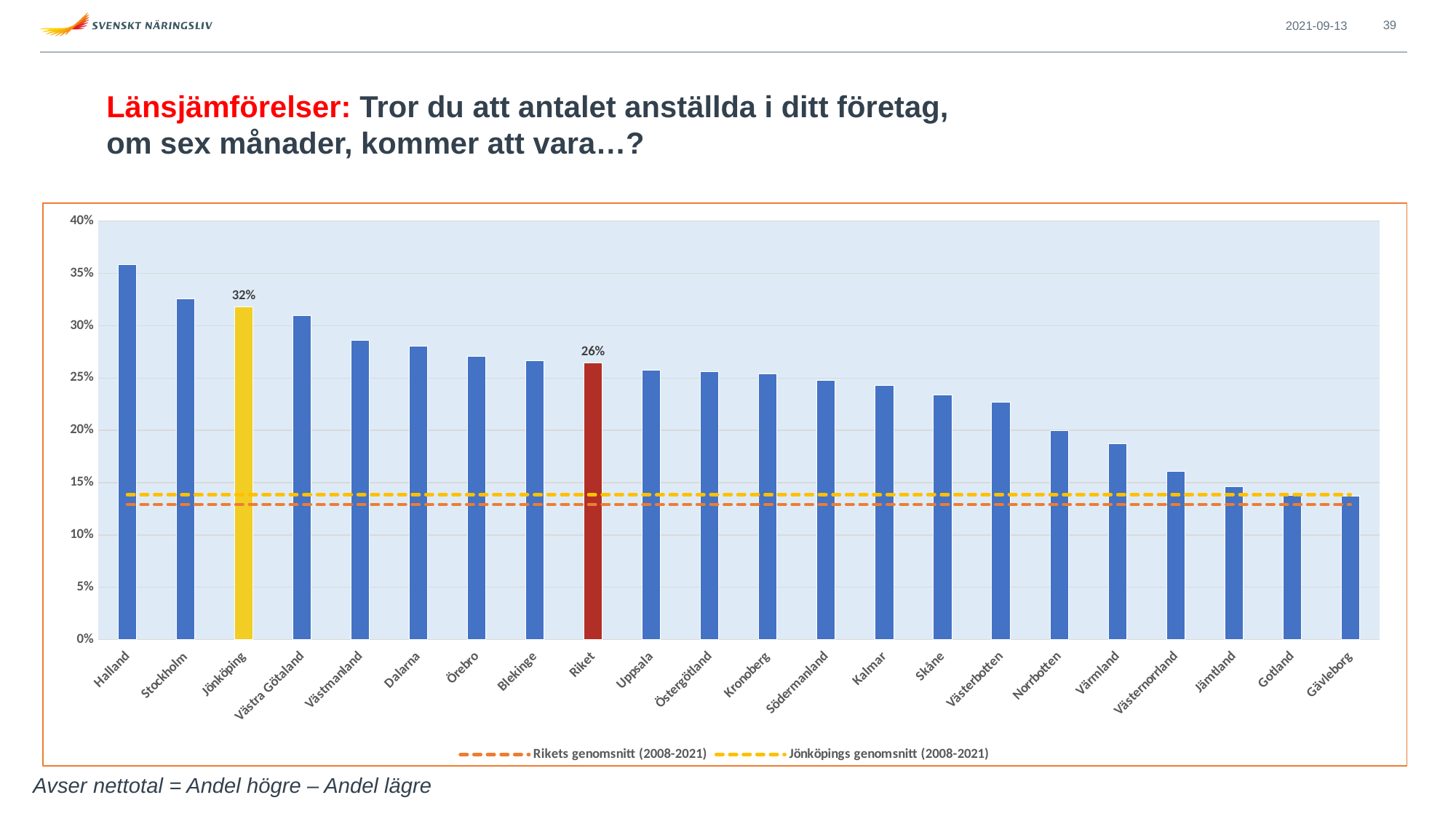

2021-09-13
39
# Länsjämförelser: Tror du att antalet anställda i ditt företag, om sex månader, kommer att vara…?

### Chart

| Category | Nu | Rikets genomsnitt (2008-2021) | Jönköpings genomsnitt (2008-2021) |
|---|---|---|---|
| Halland | 0.3584905660377359 | 0.12924822203622857 | 0.1385430620363095 |
| Stockholm | 0.32595870206489674 | 0.12924822203622857 | 0.1385430620363095 |
| Jönköping | 0.3177083333333333 | 0.12924822203622857 | 0.1385430620363095 |
| Västra Götaland | 0.30959752321981426 | 0.12924822203622857 | 0.1385430620363095 |
| Västmanland | 0.2857142857142857 | 0.12924822203622857 | 0.1385430620363095 |
| Dalarna | 0.2804232804232804 | 0.12924822203622857 | 0.1385430620363095 |
| Örebro | 0.27083333333333337 | 0.12924822203622857 | 0.1385430620363095 |
| Blekinge | 0.26666666666666666 | 0.12924822203622857 | 0.1385430620363095 |
| Riket | 0.26412944393801274 | 0.12924822203622857 | 0.1385430620363095 |
| Uppsala | 0.25766871165644173 | 0.12924822203622857 | 0.1385430620363095 |
| Östergötland | 0.25641025641025644 | 0.12924822203622857 | 0.1385430620363095 |
| Kronoberg | 0.2542372881355932 | 0.12924822203622857 | 0.1385430620363095 |
| Södermanland | 0.24786324786324784 | 0.12924822203622857 | 0.1385430620363095 |
| Kalmar | 0.24285714285714285 | 0.12924822203622857 | 0.1385430620363095 |
| Skåne | 0.23404255319148937 | 0.12924822203622857 | 0.1385430620363095 |
| Västerbotten | 0.22674418604651164 | 0.12924822203622857 | 0.1385430620363095 |
| Norrbotten | 0.2 | 0.12924822203622857 | 0.1385430620363095 |
| Värmland | 0.1875 | 0.12924822203622857 | 0.1385430620363095 |
| Västernorrland | 0.16058394160583941 | 0.12924822203622857 | 0.1385430620363095 |
| Jämtland | 0.14606741573033707 | 0.12924822203622857 | 0.1385430620363095 |
| Gotland | 0.13793103448275862 | 0.12924822203622857 | 0.1385430620363095 |
| Gävleborg | 0.13740458015267176 | 0.12924822203622857 | 0.1385430620363095 |
Avser nettotal = Andel högre – Andel lägre